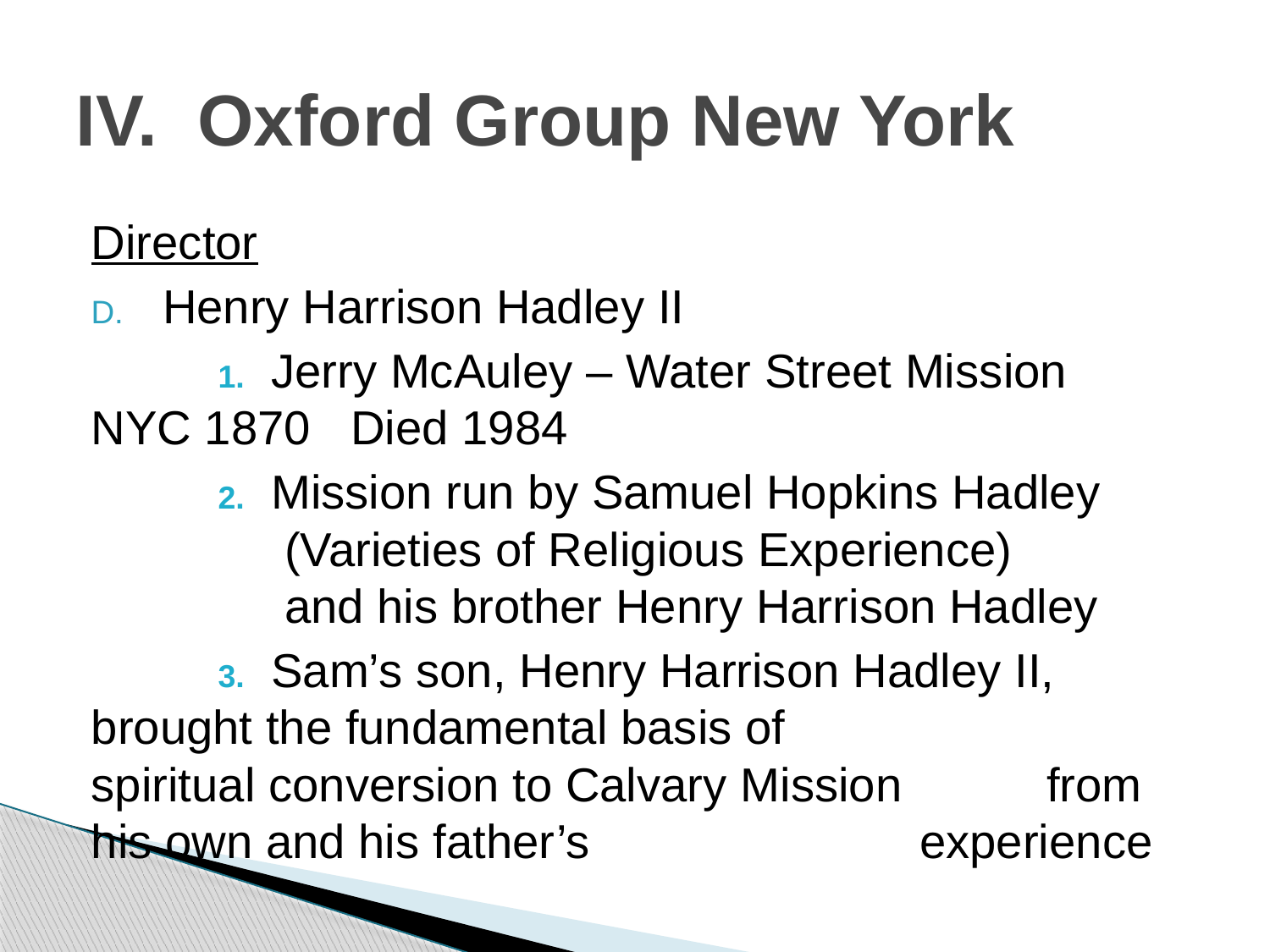

# IV.  Oxford Group New York
Director
Henry Harrison Hadley II
	1.  Jerry McAuley – Water Street Mission 	     NYC 1870   Died 1984
	2.  Mission run by Samuel Hopkins Hadley 	     (Varieties of Religious Experience) 	     	     and his brother Henry Harrison Hadley
	3.  Sam’s son, Henry Harrison Hadley II, 	     brought the fundamental basis of 	    	     spiritual conversion to Calvary Mission 	     from his own and his father’s 	  	     experience